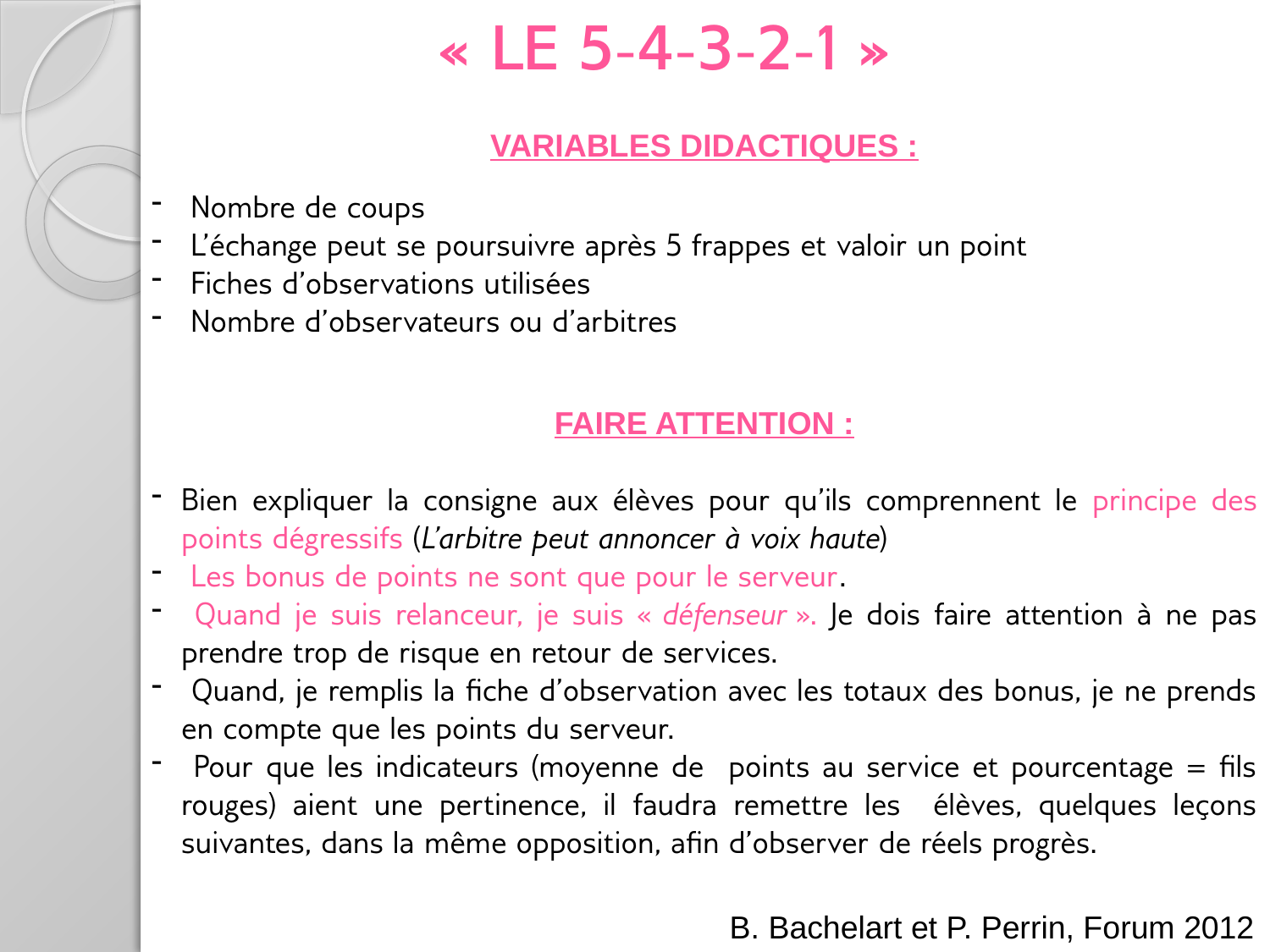

« LE 5-4-3-2-1 »
VARIABLES DIDACTIQUES :

 Nombre de coups
 L’échange peut se poursuivre après 5 frappes et valoir un point
 Fiches d’observations utilisées
 Nombre d’observateurs ou d’arbitres
FAIRE ATTENTION :

Bien expliquer la consigne aux élèves pour qu’ils comprennent le principe des points dégressifs (L’arbitre peut annoncer à voix haute)
 Les bonus de points ne sont que pour le serveur.
 Quand je suis relanceur, je suis « défenseur ». Je dois faire attention à ne pas prendre trop de risque en retour de services.
 Quand, je remplis la fiche d’observation avec les totaux des bonus, je ne prends en compte que les points du serveur.
 Pour que les indicateurs (moyenne de  points au service et pourcentage = fils rouges) aient une pertinence, il faudra remettre les  élèves, quelques leçons suivantes, dans la même opposition, afin d’observer de réels progrès.

B. Bachelart et P. Perrin, Forum 2012